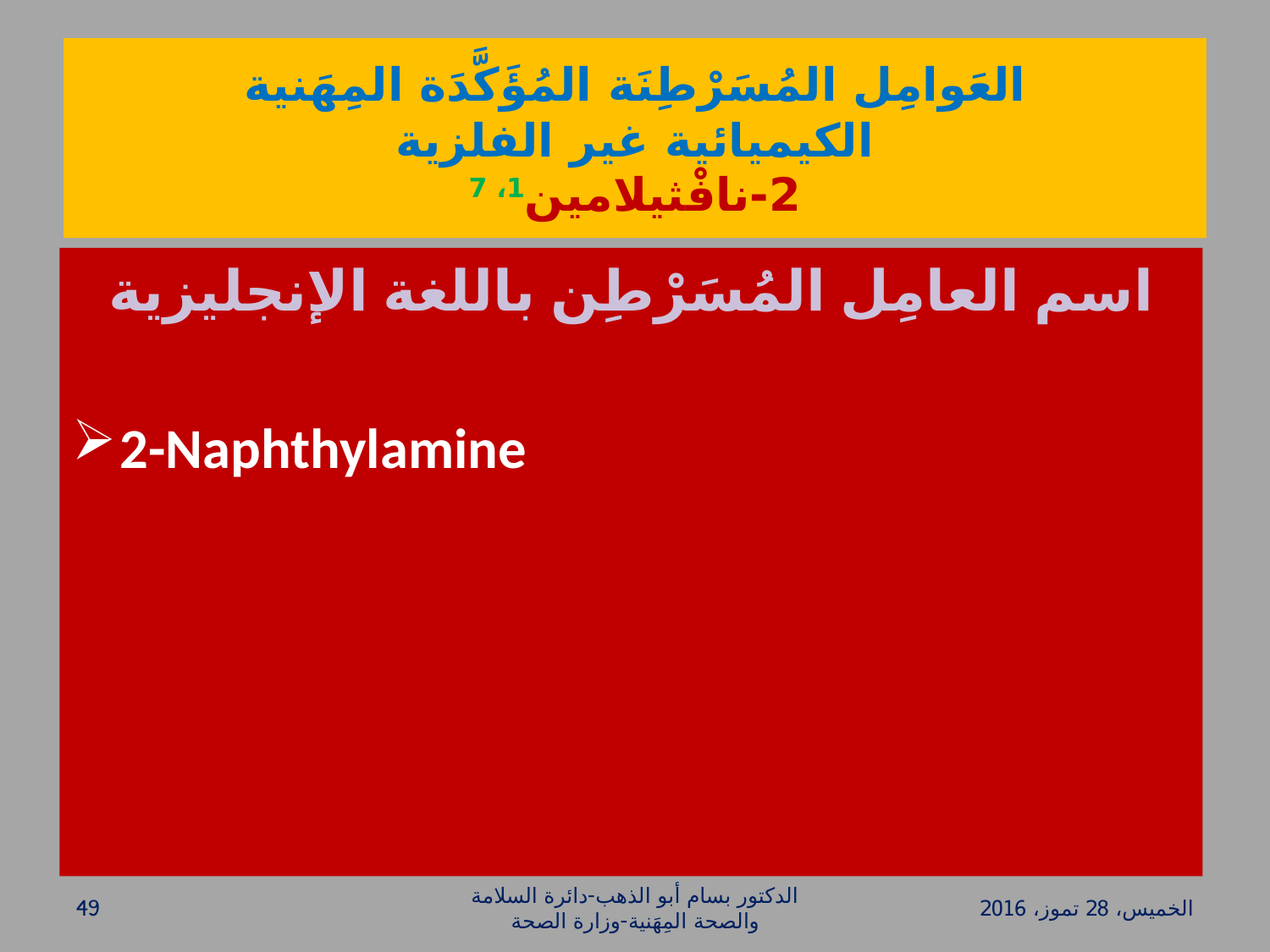

# العَوامِل المُسَرْطِنَة المُؤَكَّدَة المِهَنية الكيميائية غير الفلزية 2-نافْثيلامين1، 7
اسم العامِل المُسَرْطِن باللغة الإنجليزية

2-Naphthylamine
49
الدكتور بسام أبو الذهب-دائرة السلامة والصحة المِهَنية-وزارة الصحة
الخميس، 28 تموز، 2016